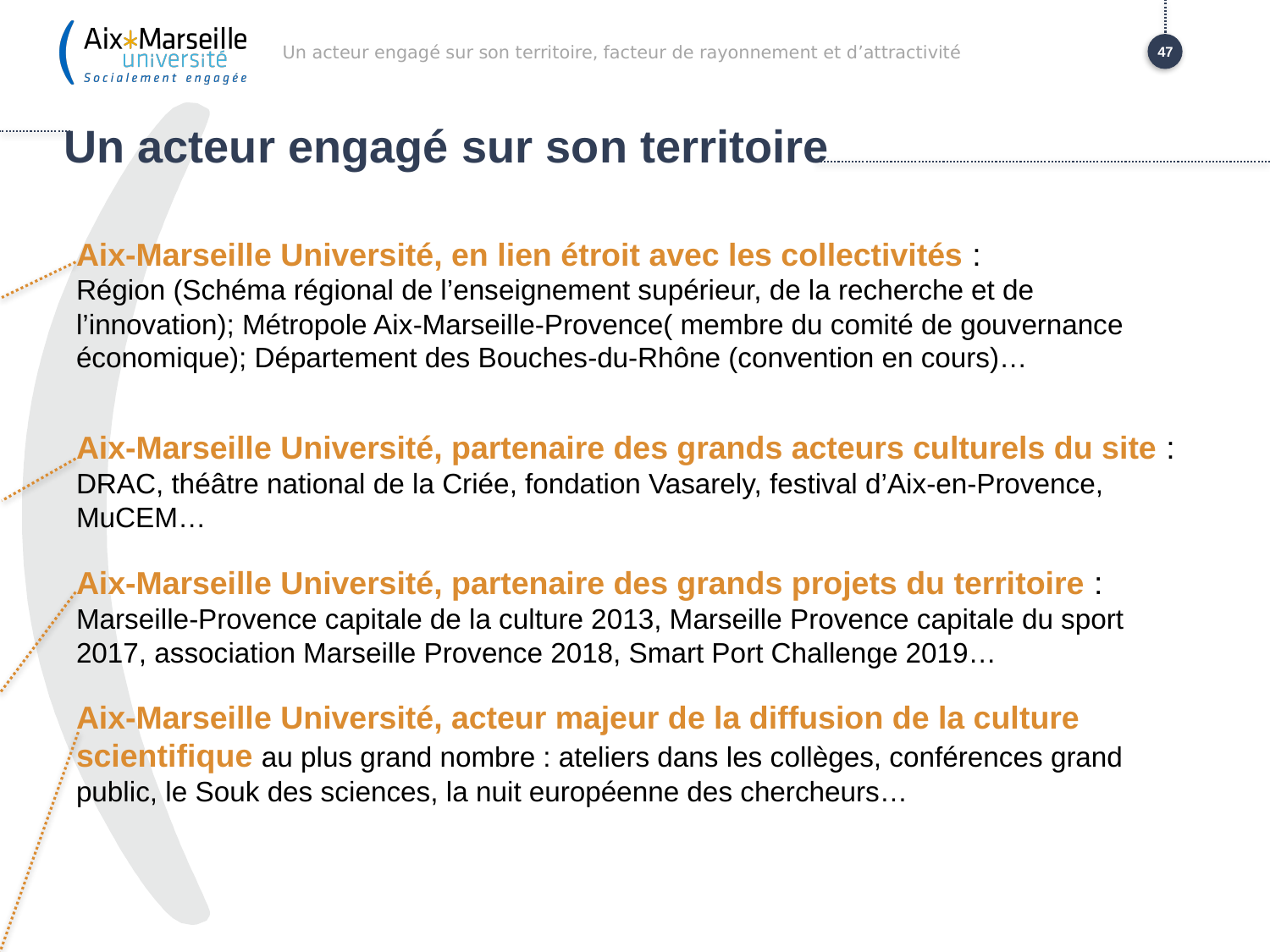

Un acteur engagé sur son territoire, facteur de rayonnement et d’attractivité
47
# Un acteur engagé sur son territoire

Aix-Marseille Université, en lien étroit avec les collectivités :
Région (Schéma régional de l’enseignement supérieur, de la recherche et de l’innovation); Métropole Aix-Marseille-Provence( membre du comité de gouvernance économique); Département des Bouches-du-Rhône (convention en cours)…

Aix-Marseille Université, partenaire des grands acteurs culturels du site :
DRAC, théâtre national de la Criée, fondation Vasarely, festival d’Aix-en-Provence, MuCEM…

Aix-Marseille Université, partenaire des grands projets du territoire :
Marseille-Provence capitale de la culture 2013, Marseille Provence capitale du sport 2017, association Marseille Provence 2018, Smart Port Challenge 2019…

Aix-Marseille Université, acteur majeur de la diffusion de la culture scientifique au plus grand nombre : ateliers dans les collèges, conférences grand public, le Souk des sciences, la nuit européenne des chercheurs…